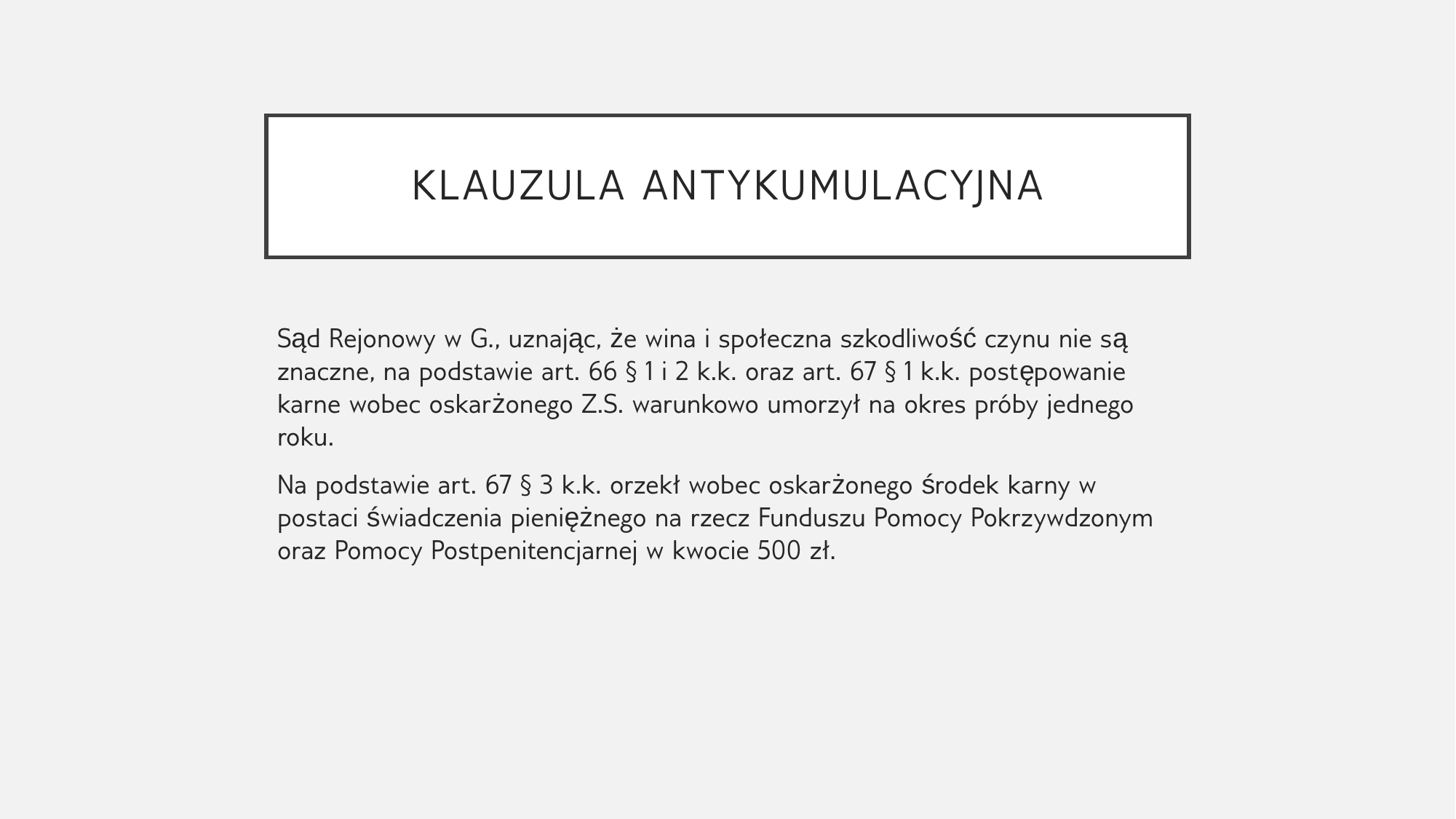

# Klauzula antykumulacyjna
Sąd Rejonowy w G., uznając, że wina i społeczna szkodliwość czynu nie są znaczne, na podstawie art. 66 § 1 i 2 k.k. oraz art. 67 § 1 k.k. postępowanie karne wobec oskarżonego Z.S. warunkowo umorzył na okres próby jednego roku.
Na podstawie art. 67 § 3 k.k. orzekł wobec oskarżonego środek karny w postaci świadczenia pieniężnego na rzecz Funduszu Pomocy Pokrzywdzonym oraz Pomocy Postpenitencjarnej w kwocie 500 zł.